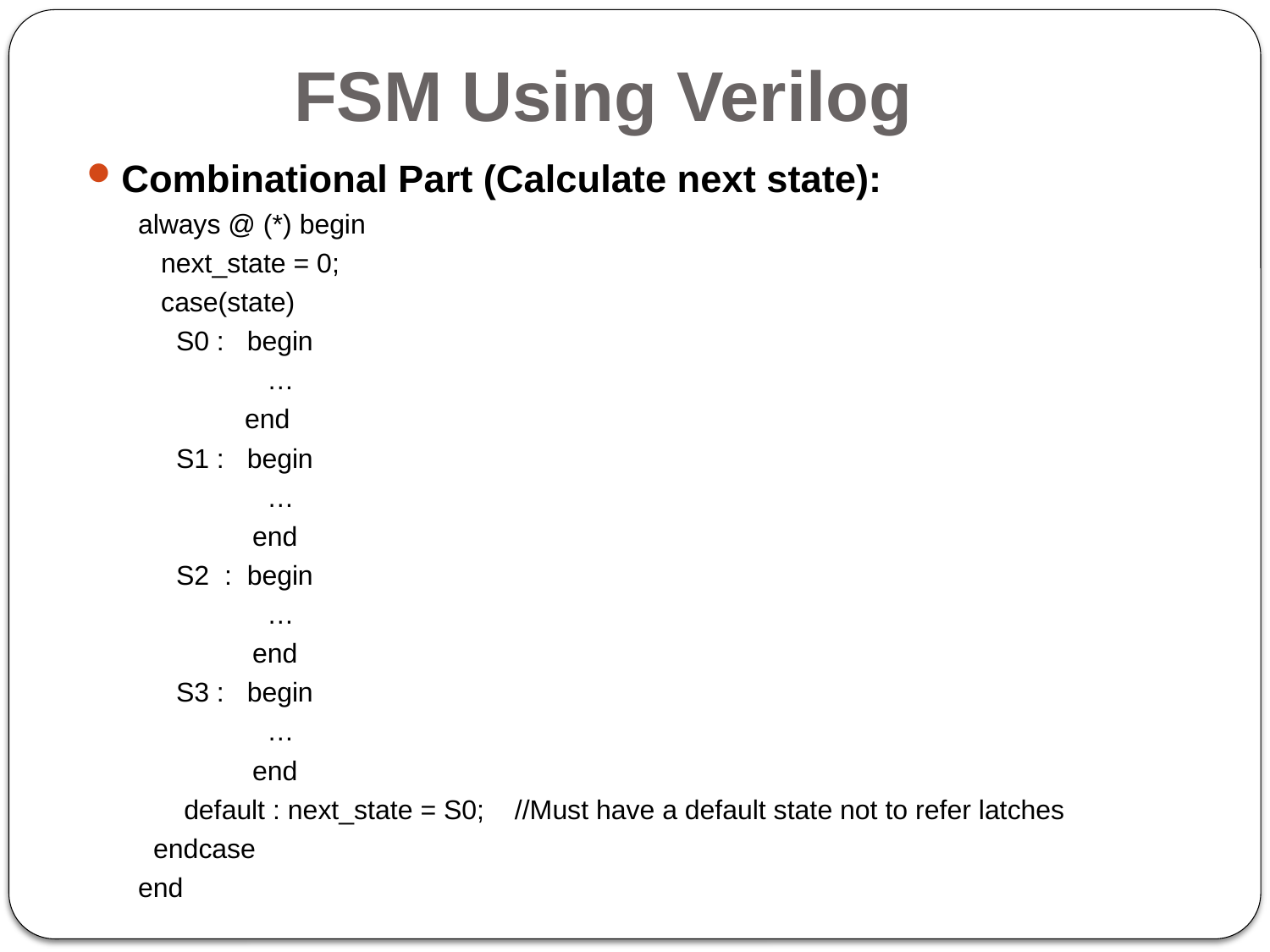

# FSM Using Verilog

Combinational Part (Calculate next state):
 always @ (*) begin
    next_state = 0;
    case(state)
      S0 :   begin
                  …
               end
      S1 :   begin
                  …
                end
      S2  :  begin
                  …
                end
      S3 :   begin
                  …
                end
       default : next_state = S0;    //Must have a default state not to refer latches
   endcase
 end